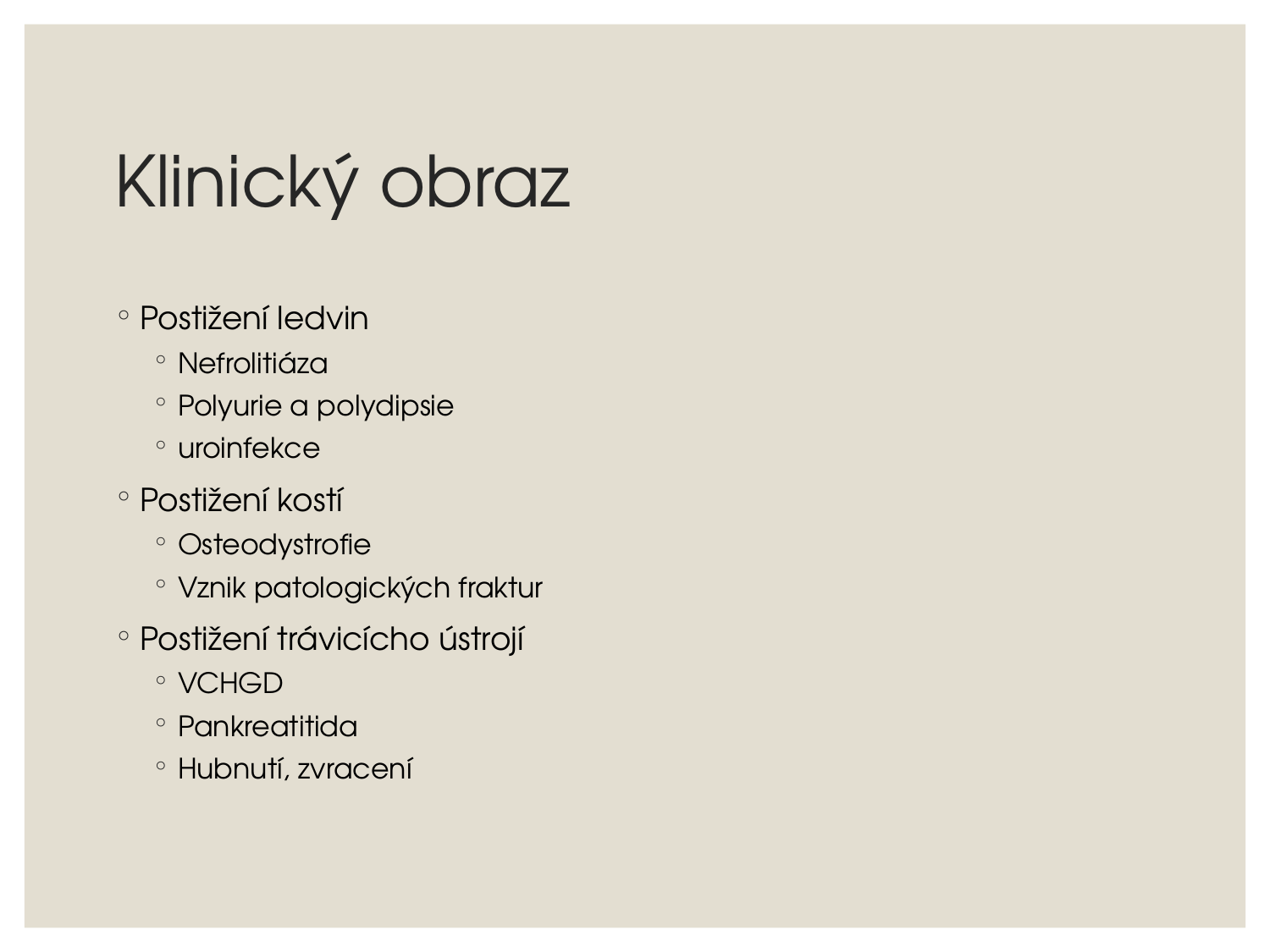

# Klinický obraz
Postižení ledvin
Nefrolitiáza
Polyurie a polydipsie
uroinfekce
Postižení kostí
Osteodystrofie
Vznik patologických fraktur
Postižení trávicícho ústrojí
VCHGD
Pankreatitida
Hubnutí, zvracení